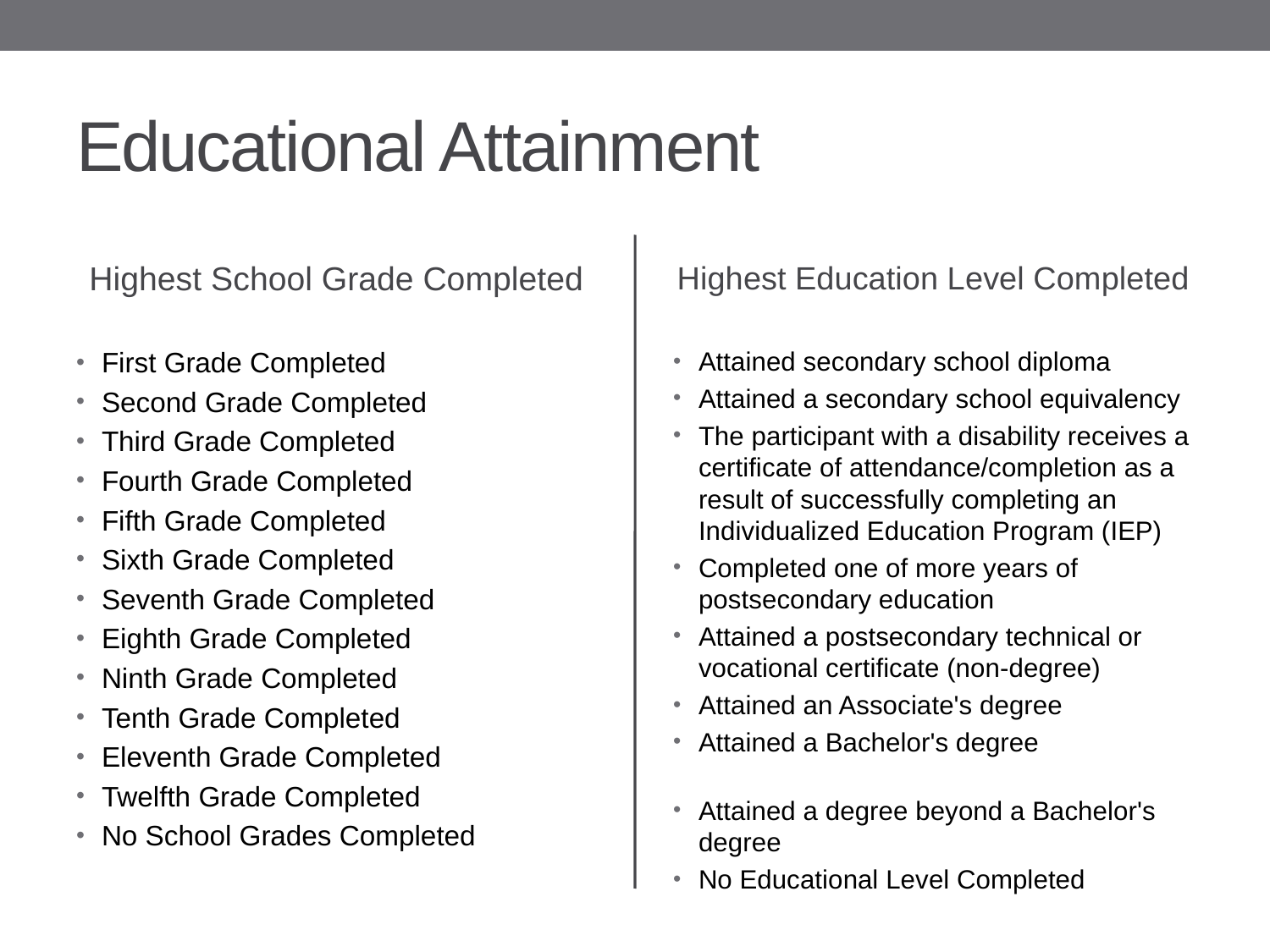

# Educational Attainment (2)
Highest School Grade Completed
Highest Education Level Completed
First Grade Completed
Second Grade Completed
Third Grade Completed
Fourth Grade Completed
Fifth Grade Completed
Sixth Grade Completed
Seventh Grade Completed
Eighth Grade Completed
Ninth Grade Completed
Tenth Grade Completed
Eleventh Grade Completed
Twelfth Grade Completed
No School Grades Completed
Attained secondary school diploma
Attained a secondary school equivalency
The participant with a disability receives a certificate of attendance/completion as a result of successfully completing an Individualized Education Program (IEP)
Completed one of more years of postsecondary education
Attained a postsecondary technical or vocational certificate (non-degree)
Attained an Associate's degree
Attained a Bachelor's degree
Attained a degree beyond a Bachelor's degree
No Educational Level Completed